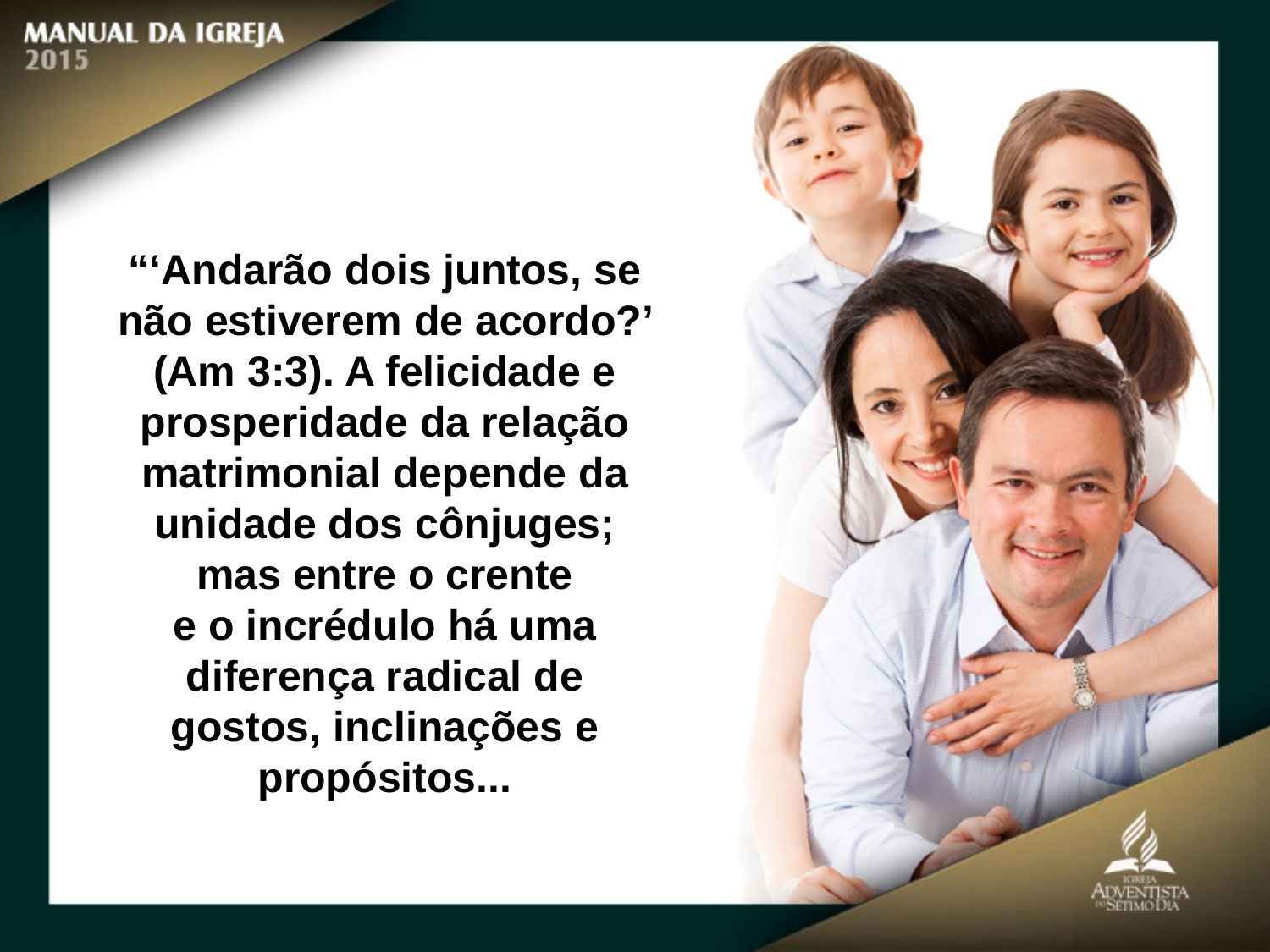

“‘Andarão dois juntos, se não estiverem de acordo?’ (Am 3:3). A felicidade e prosperidade da relação matrimonial depende da unidade dos cônjuges; mas entre o crente
e o incrédulo há uma diferença radical de gostos, inclinações e propósitos...